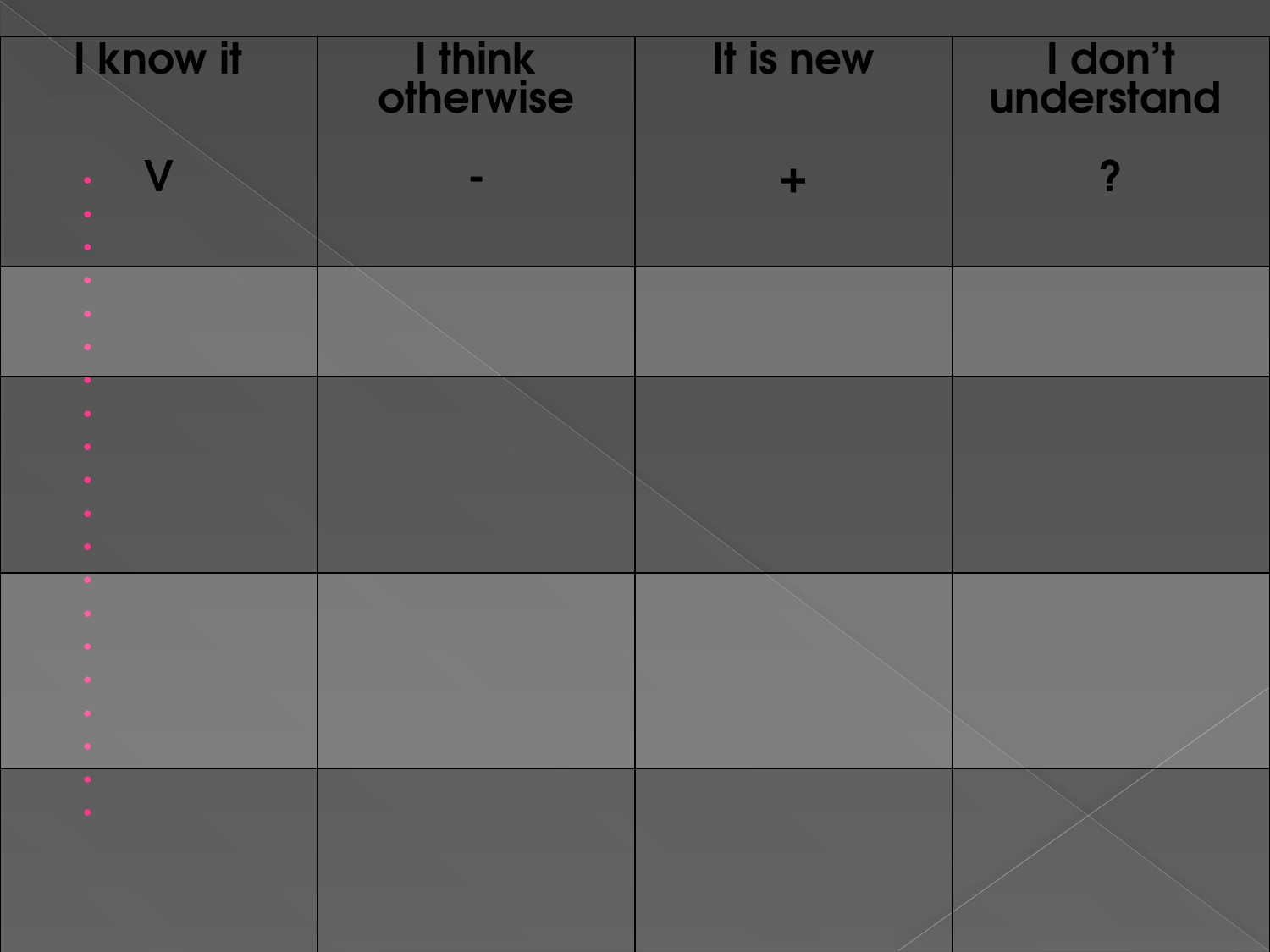

| I know it V | I think otherwise - | It is new + | I don’t understand ? |
| --- | --- | --- | --- |
|  |  |  |  |
|  |  |  |  |
|  |  |  |  |
|  |  |  |  |
#